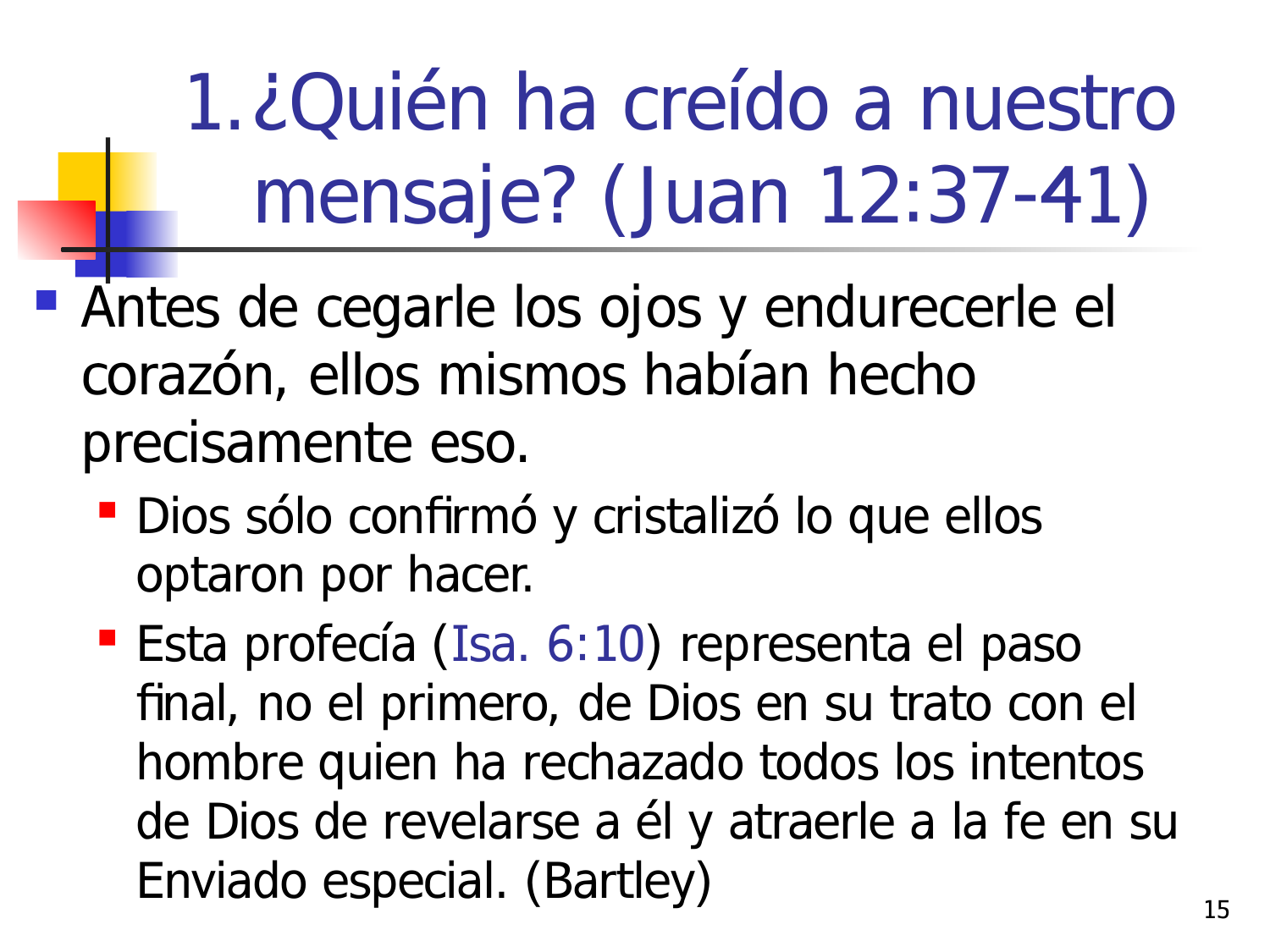

# ¿Quién ha creído a nuestro mensaje? (Juan 12:37-41)
Antes de cegarle los ojos y endurecerle el corazón, ellos mismos habían hecho precisamente eso.
Dios sólo confirmó y cristalizó lo que ellos optaron por hacer.
Esta profecía (Isa. 6:10) representa el paso final, no el primero, de Dios en su trato con el hombre quien ha rechazado todos los intentos de Dios de revelarse a él y atraerle a la fe en su Enviado especial. (Bartley)
15